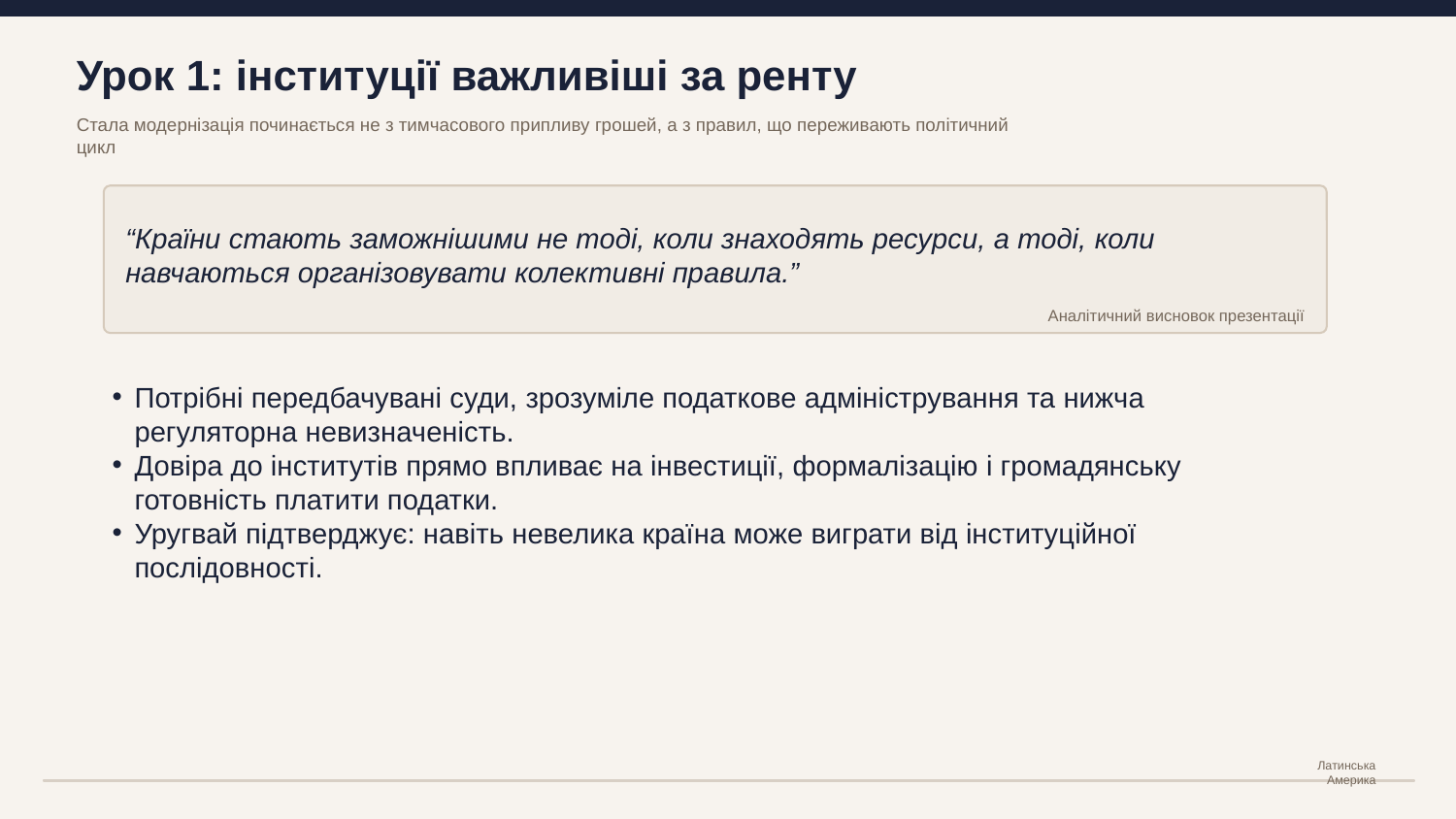

Урок 1: інституції важливіші за ренту
Стала модернізація починається не з тимчасового припливу грошей, а з правил, що переживають політичний цикл

“Країни стають заможнішими не тоді, коли знаходять ресурси, а тоді, коли навчаються організовувати колективні правила.”
Аналітичний висновок презентації
Потрібні передбачувані суди, зрозуміле податкове адміністрування та нижча регуляторна невизначеність.
Довіра до інститутів прямо впливає на інвестиції, формалізацію і громадянську готовність платити податки.
Уругвай підтверджує: навіть невелика країна може виграти від інституційної послідовності.